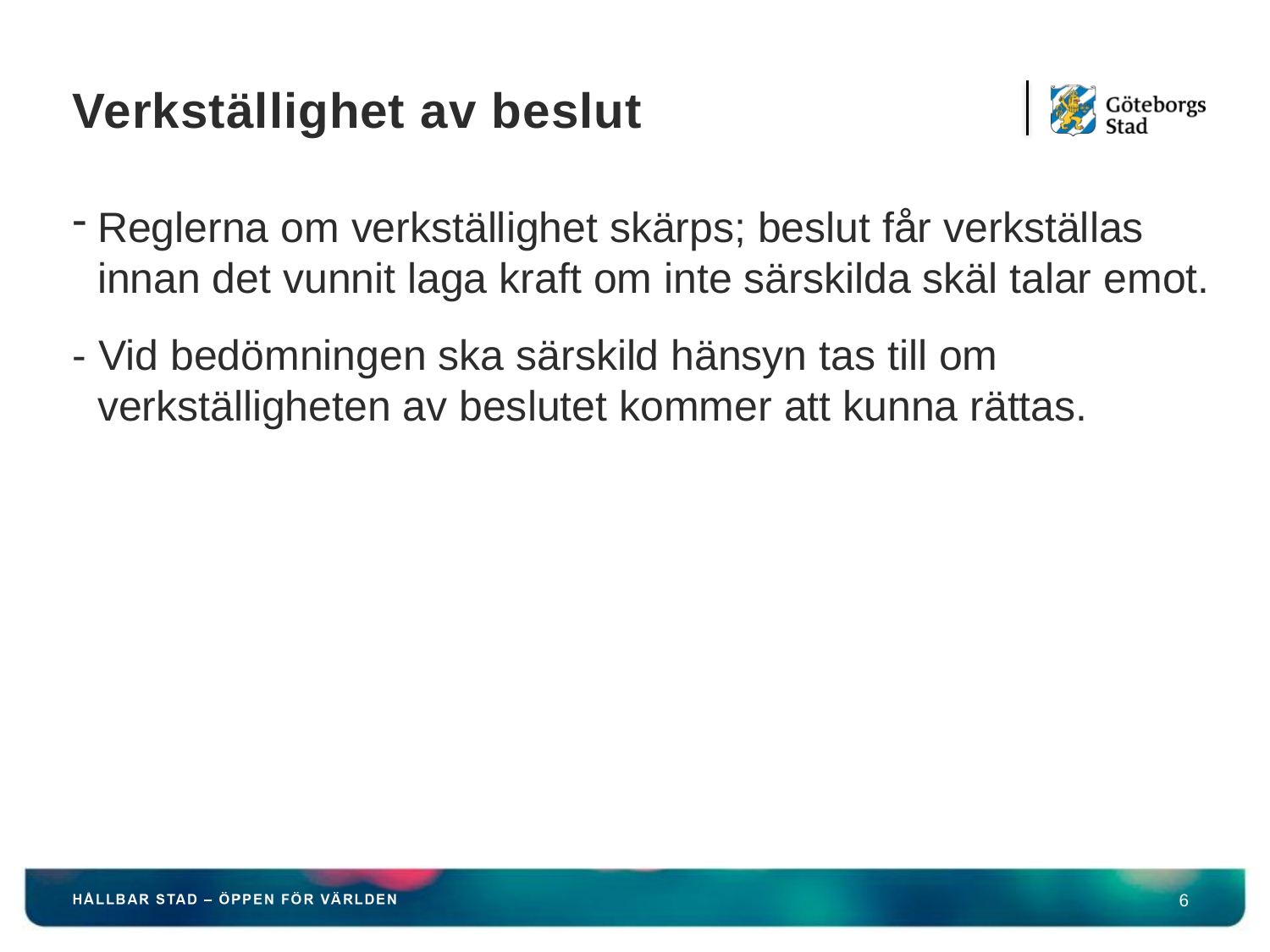

# Verkställighet av beslut
Reglerna om verkställighet skärps; beslut får verkställas innan det vunnit laga kraft om inte särskilda skäl talar emot.
- Vid bedömningen ska särskild hänsyn tas till om verkställigheten av beslutet kommer att kunna rättas.
6